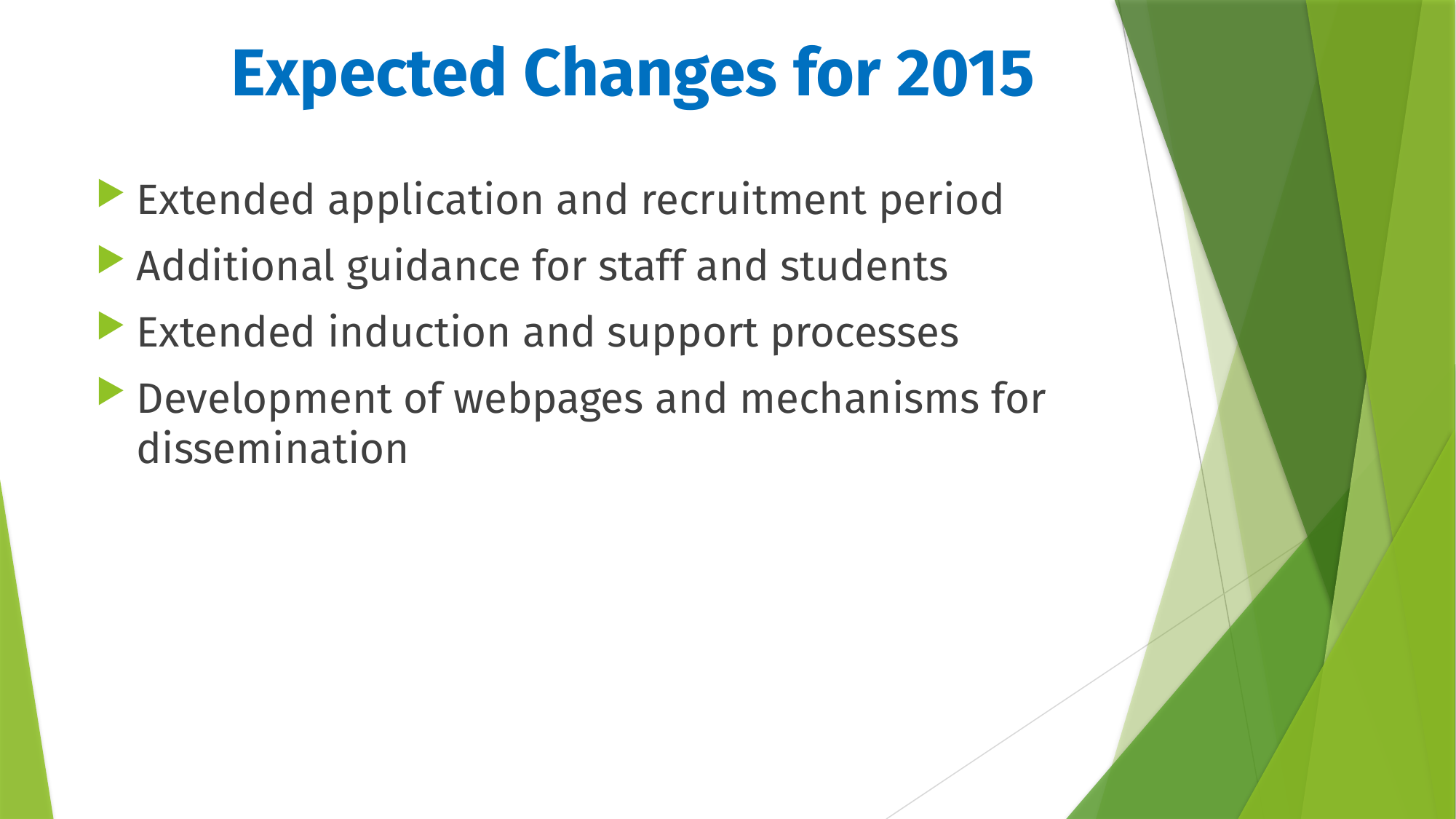

# Expected Changes for 2015
Extended application and recruitment period
Additional guidance for staff and students
Extended induction and support processes
Development of webpages and mechanisms for dissemination